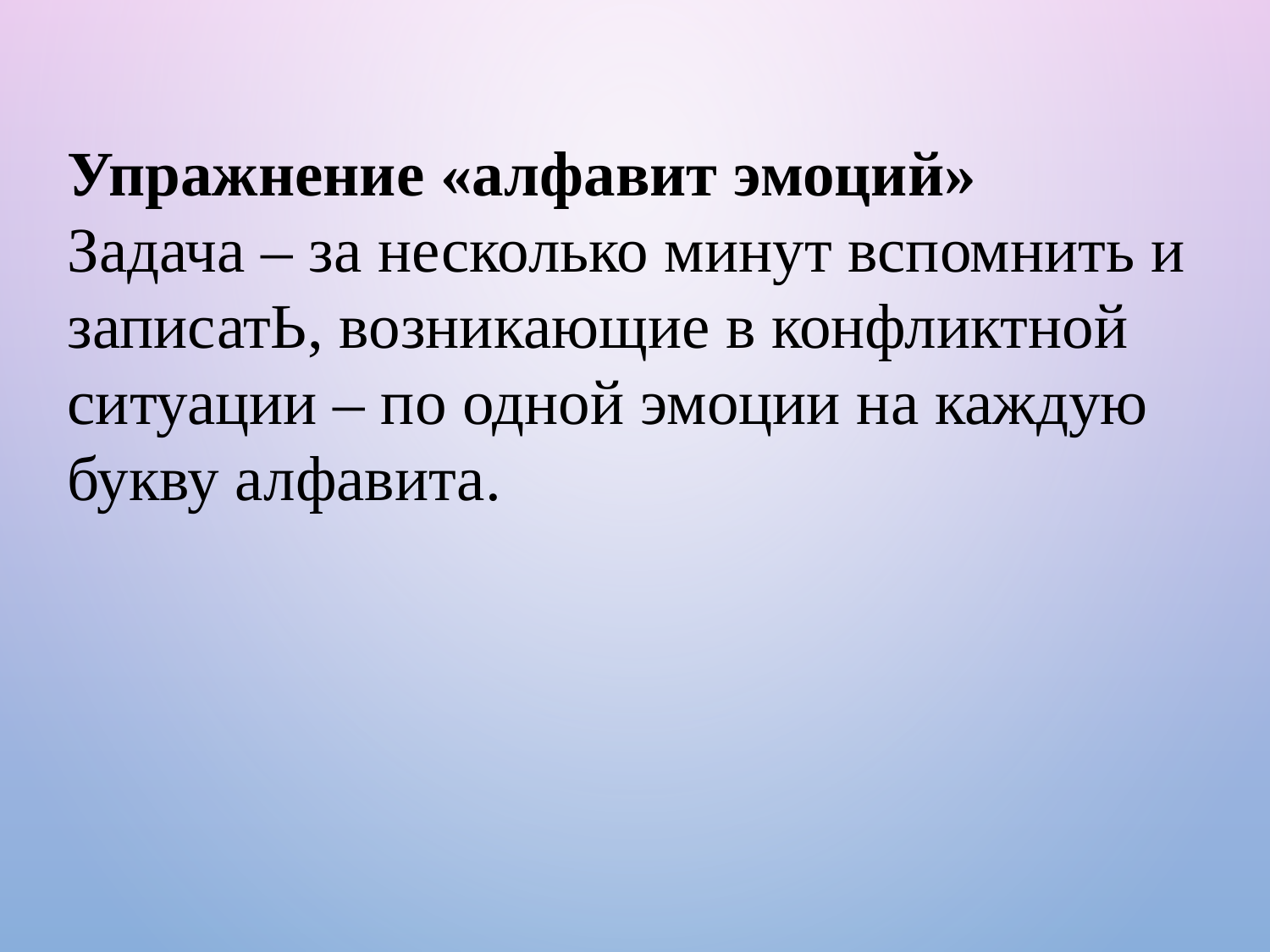

Упражнение «алфавит эмоций»
Задача – за несколько минут вспомнить и записатЬ, возникающие в конфликтной ситуации – по одной эмоции на каждую букву алфавита.